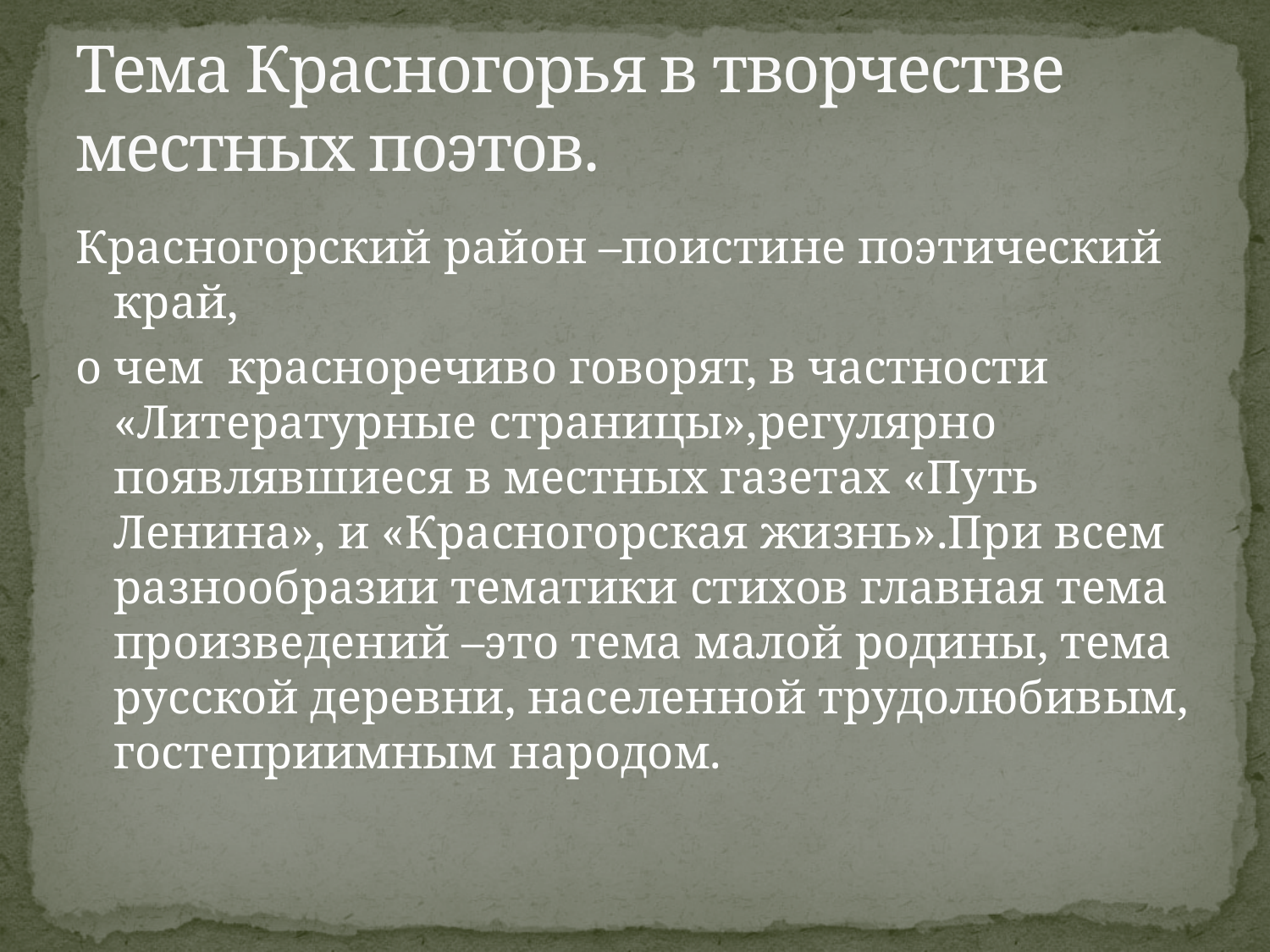

# Тема Красногорья в творчестве местных поэтов.
Красногорский район –поистине поэтический край,
о чем  красноречиво говорят, в частности «Литературные страницы»,регулярно появлявшиеся в местных газетах «Путь Ленина», и «Красногорская жизнь».При всем разнообразии тематики стихов главная тема произведений –это тема малой родины, тема русской деревни, населенной трудолюбивым, гостеприимным народом.